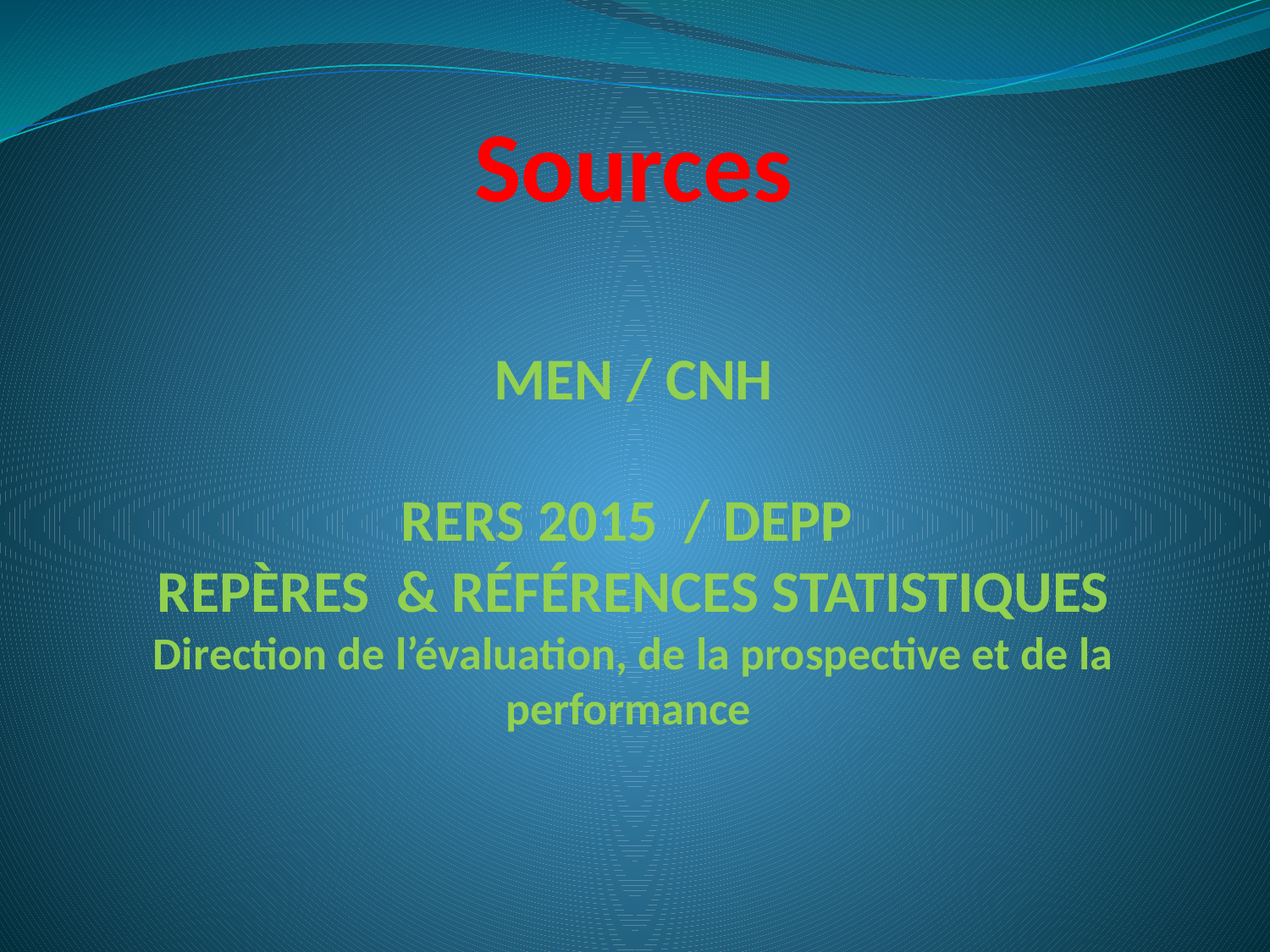

# Sources MEN / CNH RERS 2015  / DEPP REPÈRES  & RÉFÉRENCES STATISTIQUES Direction de l’évaluation, de la prospective et de la performance